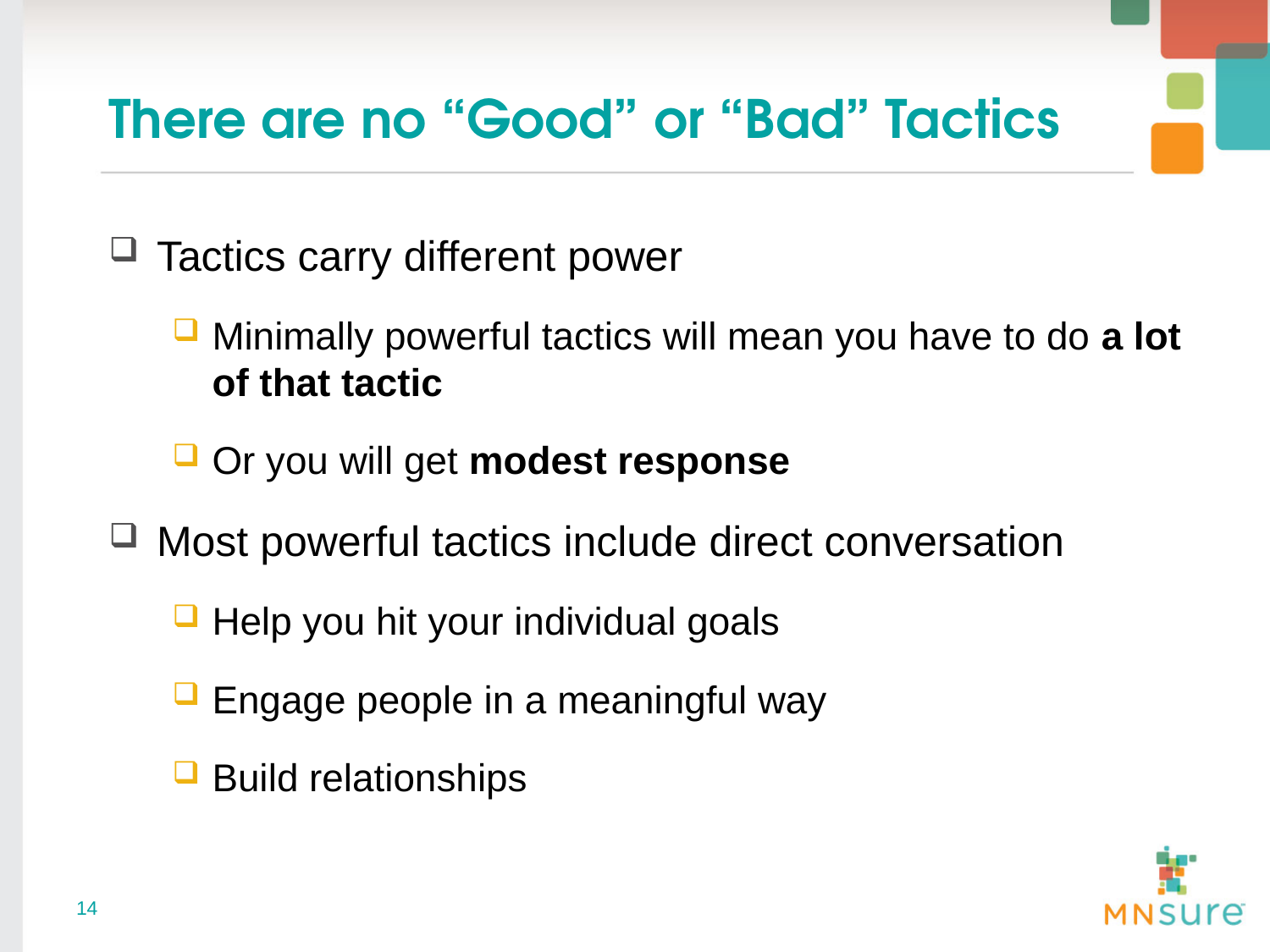

# There are no “Good” or “Bad” Tactics
Tactics carry different power
Minimally powerful tactics will mean you have to do a lot of that tactic
Or you will get modest response
Most powerful tactics include direct conversation
Help you hit your individual goals
Engage people in a meaningful way
Build relationships

14